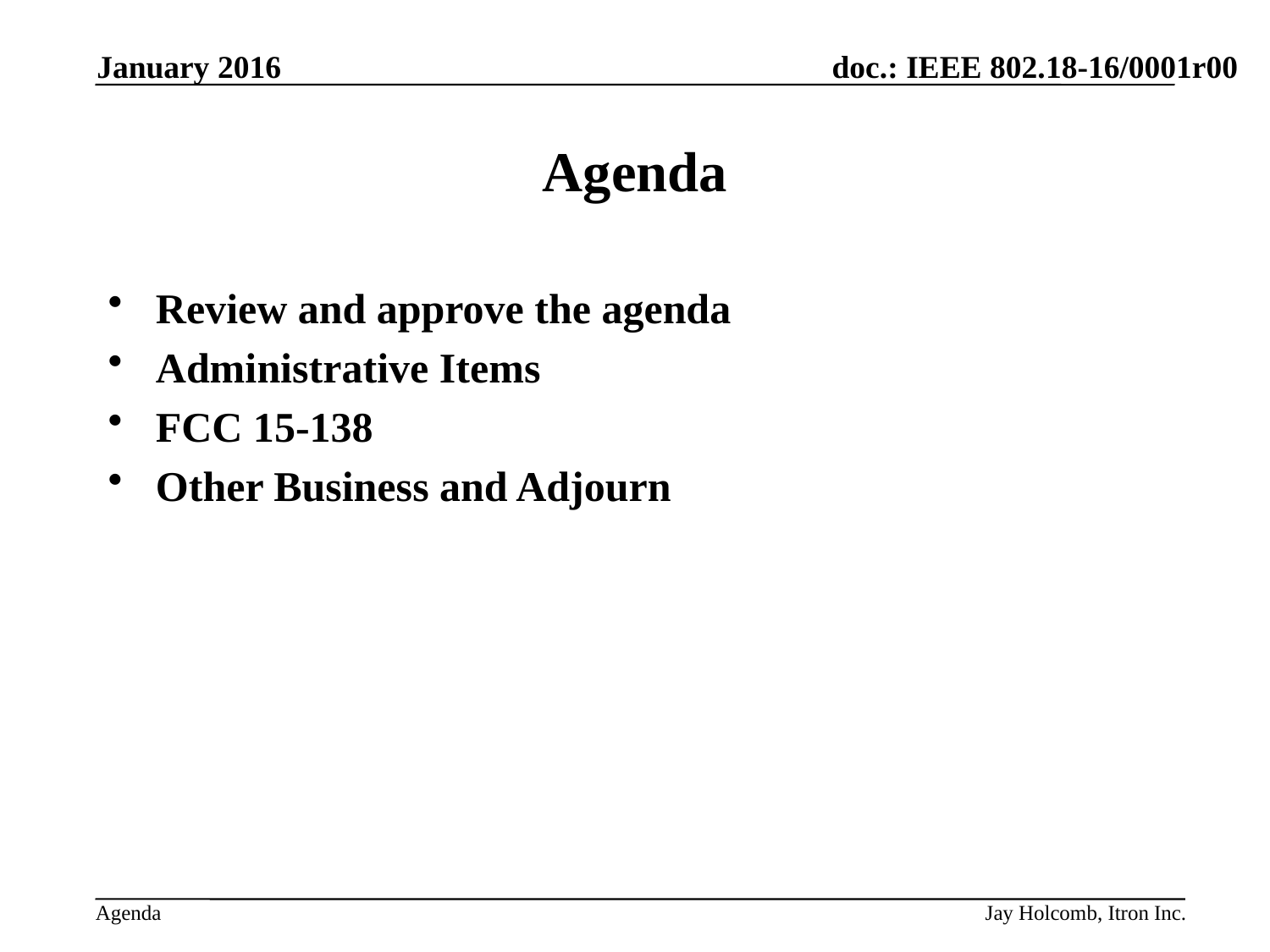

January 2016
# Agenda
Review and approve the agenda
Administrative Items
FCC 15-138
Other Business and Adjourn

Jay Holcomb, Itron Inc.